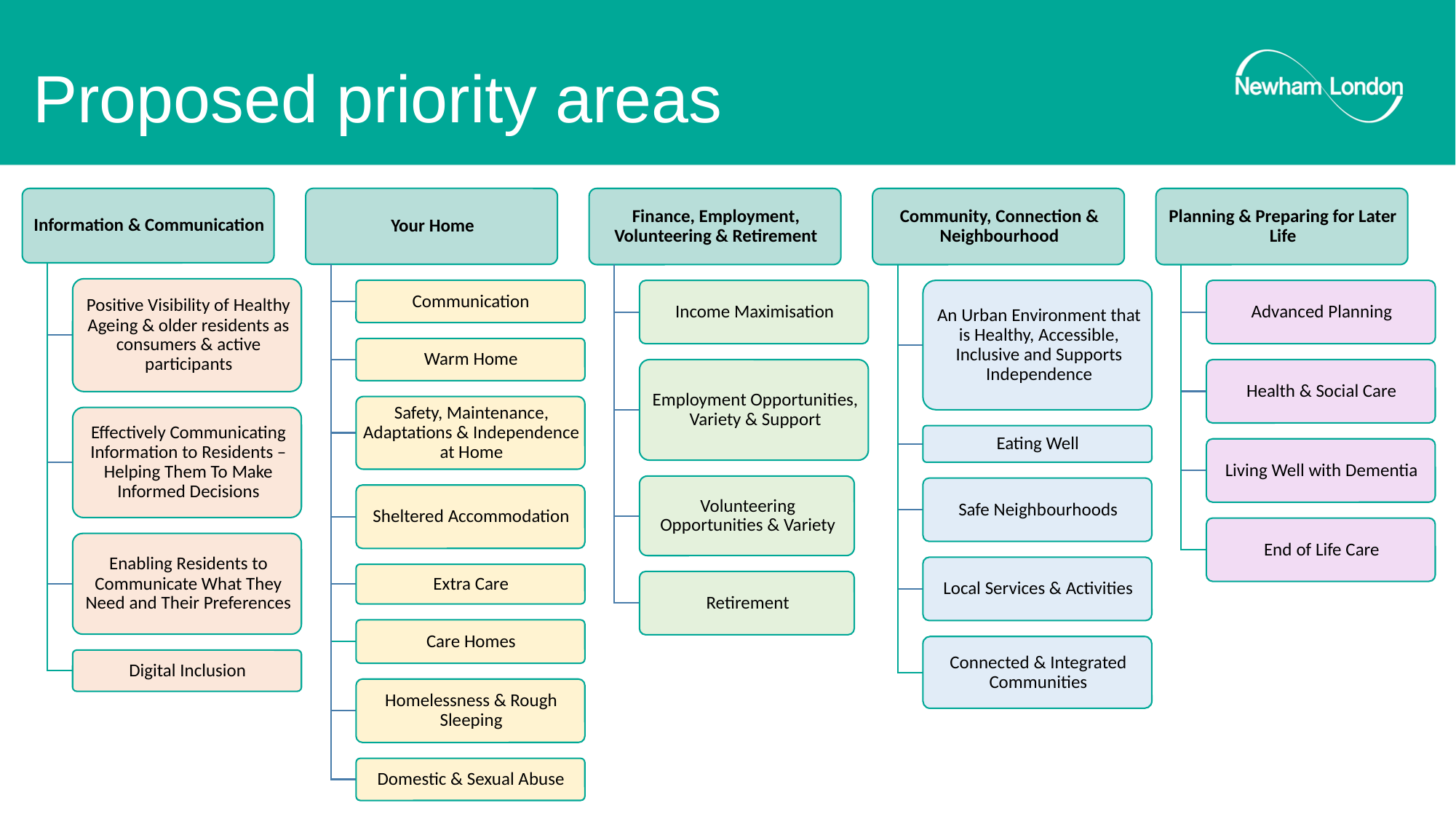

# Proposed priority areas
Information & Communication
Positive Visibility of Healthy Ageing & older residents as consumers & active participants
Effectively Communicating Information to Residents – Helping Them To Make Informed Decisions
Enabling Residents to Communicate What They Need and Their Preferences
Digital Inclusion
Your Home
Communication
Warm Home
Safety, Maintenance, Adaptations & Independence at Home
Sheltered Accommodation
Extra Care
Care Homes
Homelessness & Rough Sleeping
Domestic & Sexual Abuse
Finance, Employment, Volunteering & Retirement
Income Maximisation
Employment Opportunities, Variety & Support
Volunteering Opportunities & Variety
Retirement
Community, Connection & Neighbourhood
An Urban Environment that is Healthy, Accessible, Inclusive and Supports Independence
Eating Well
Safe Neighbourhoods
Local Services & Activities
Connected & Integrated Communities
Planning & Preparing for Later Life
Advanced Planning
Health & Social Care
Living Well with Dementia
End of Life Care
2